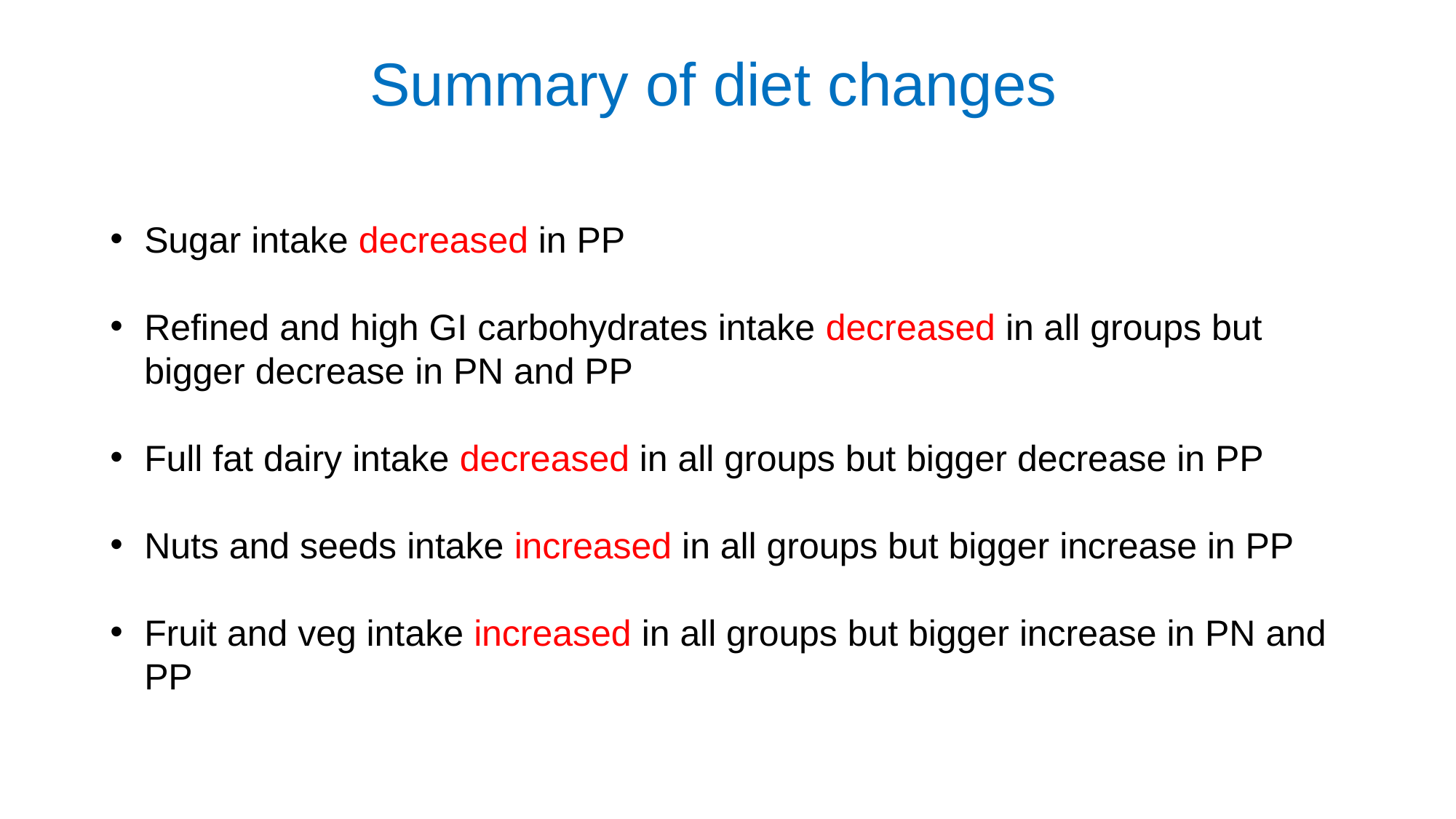

Summary of diet changes
Sugar intake decreased in PP

Refined and high GI carbohydrates intake decreased in all groups but bigger decrease in PN and PP

Full fat dairy intake decreased in all groups but bigger decrease in PP

Nuts and seeds intake increased in all groups but bigger increase in PP

Fruit and veg intake increased in all groups but bigger increase in PN and PP